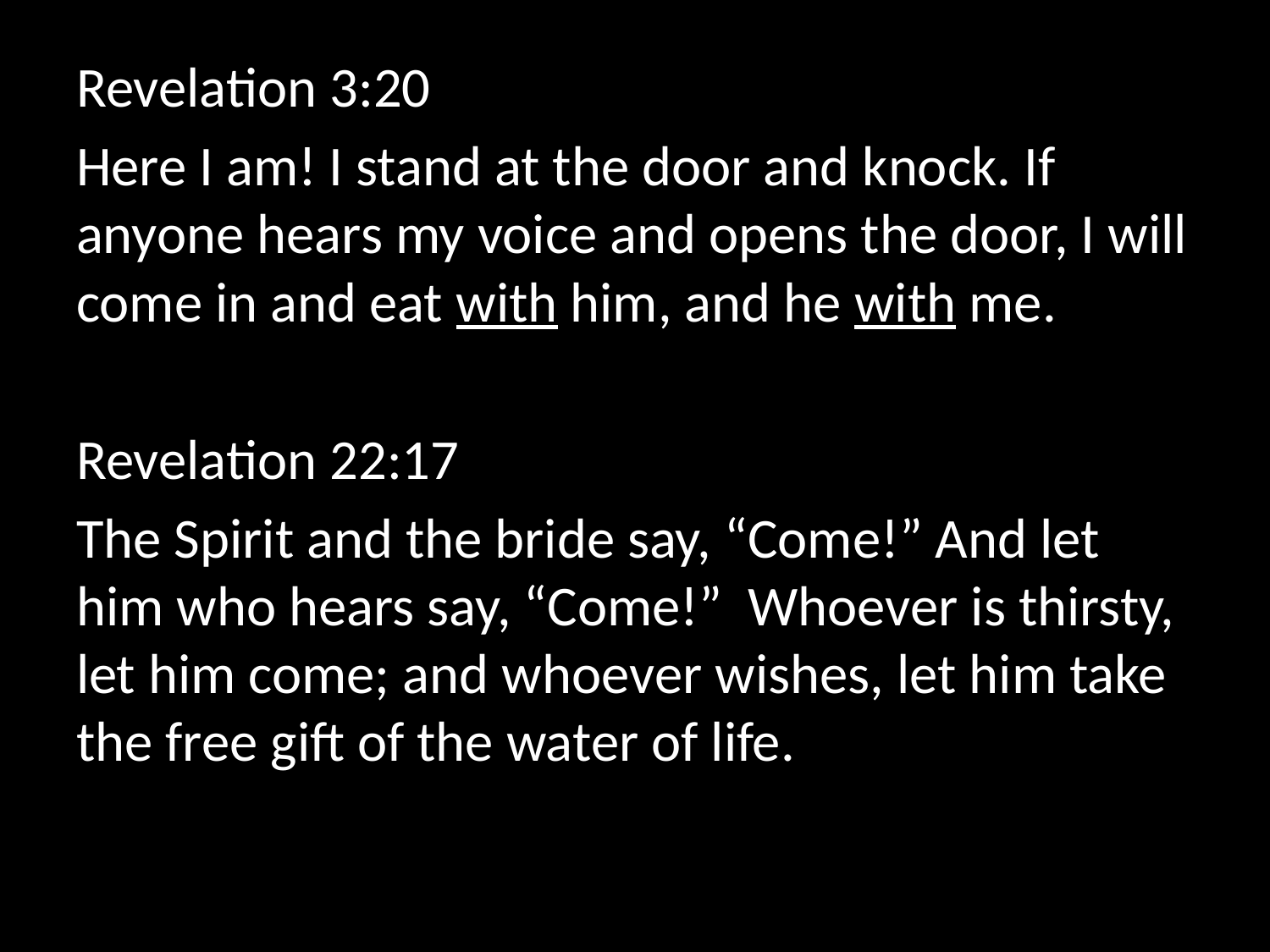

#
Revelation 3:20
Here I am! I stand at the door and knock. If anyone hears my voice and opens the door, I will come in and eat with him, and he with me.

Revelation 22:17
The Spirit and the bride say, “Come!” And let him who hears say, “Come!”  Whoever is thirsty, let him come; and whoever wishes, let him take the free gift of the water of life.